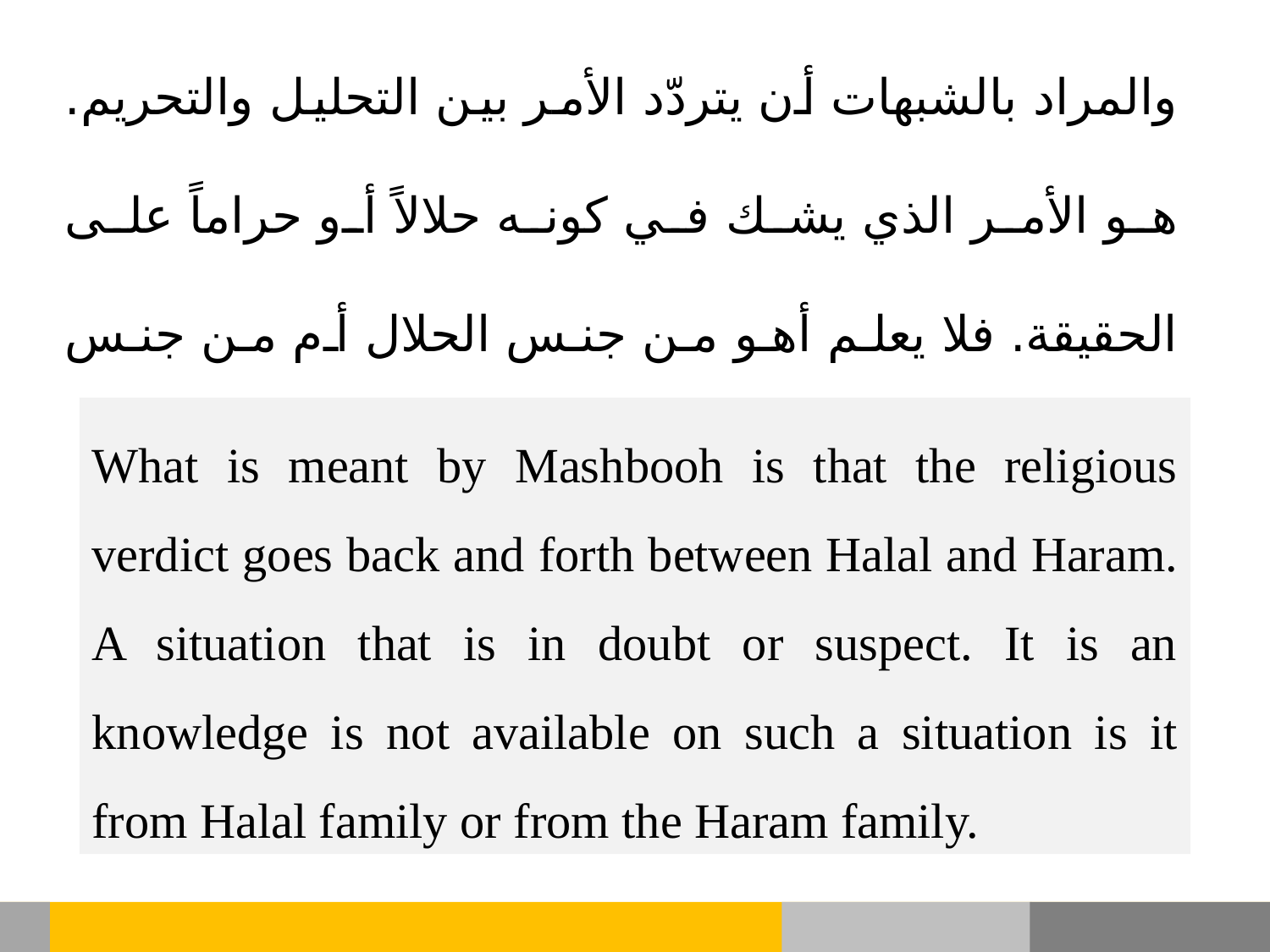

والمراد بالشبهات أن يتردّد الأمر بين التحليل والتحريم. هو الأمر الذي يشك في كونه حلالاً أو حراماً على الحقيقة. فلا يعلم أهو من جنس الحلال أم من جنس الحرام.
What is meant by Mashbooh is that the religious verdict goes back and forth between Halal and Haram. A situation that is in doubt or suspect. It is an knowledge is not available on such a situation is it from Halal family or from the Haram family.